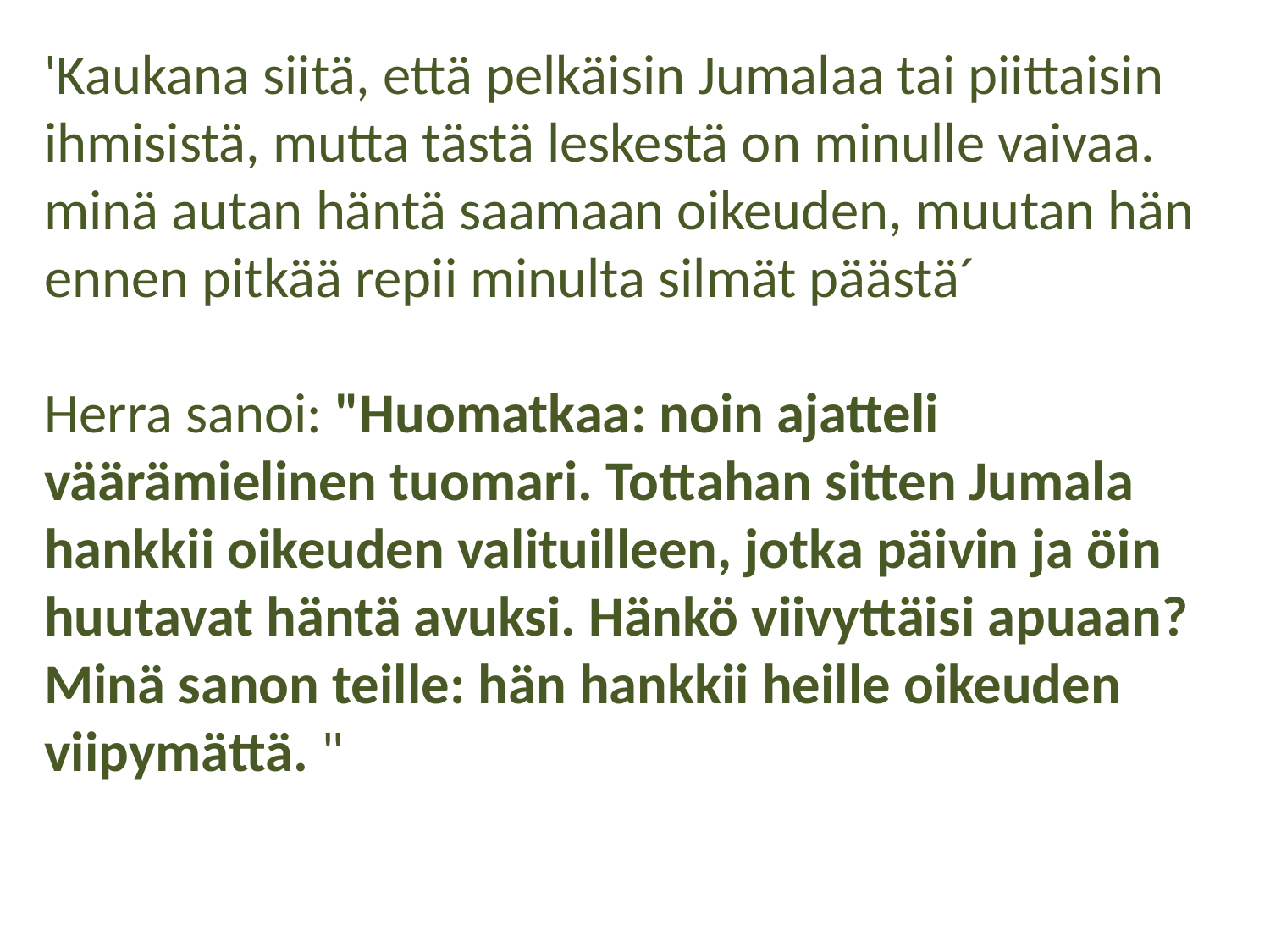

'Kaukana siitä, että pelkäisin Jumalaa tai piittaisin ihmisistä, mutta tästä leskestä on minulle vaivaa. minä autan häntä saamaan oikeuden, muutan hän ennen pitkää repii minulta silmät päästä´

Herra sanoi: "Huomatkaa: noin ajatteli väärämielinen tuomari. Tottahan sitten Jumala hankkii oikeuden valituilleen, jotka päivin ja öin huutavat häntä avuksi. Hänkö viivyttäisi apuaan? Minä sanon teille: hän hankkii heille oikeuden viipymättä. "